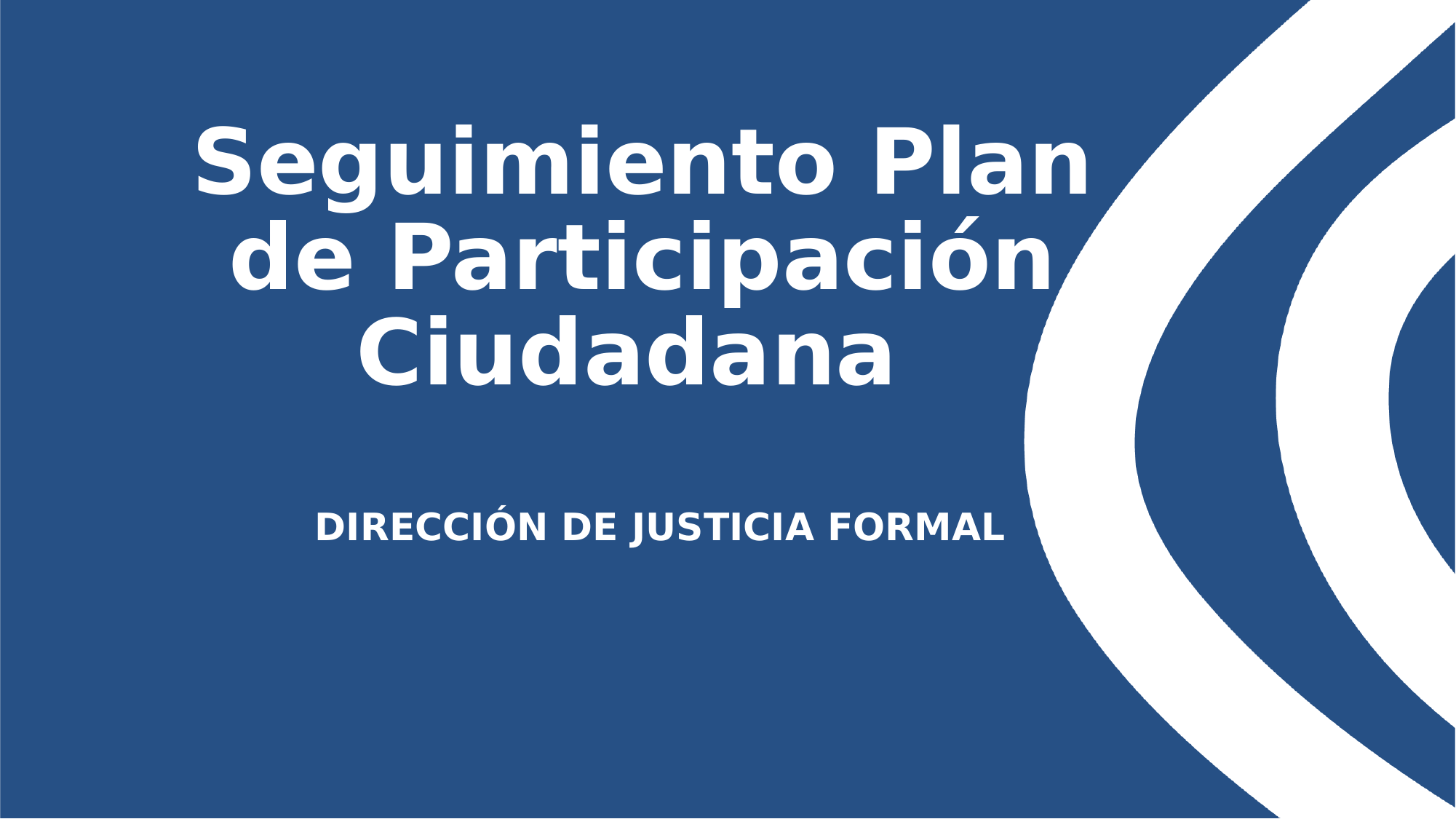

# Seguimiento Plan de Participación Ciudadana

DIRECCIÓN DE JUSTICIA FORMAL